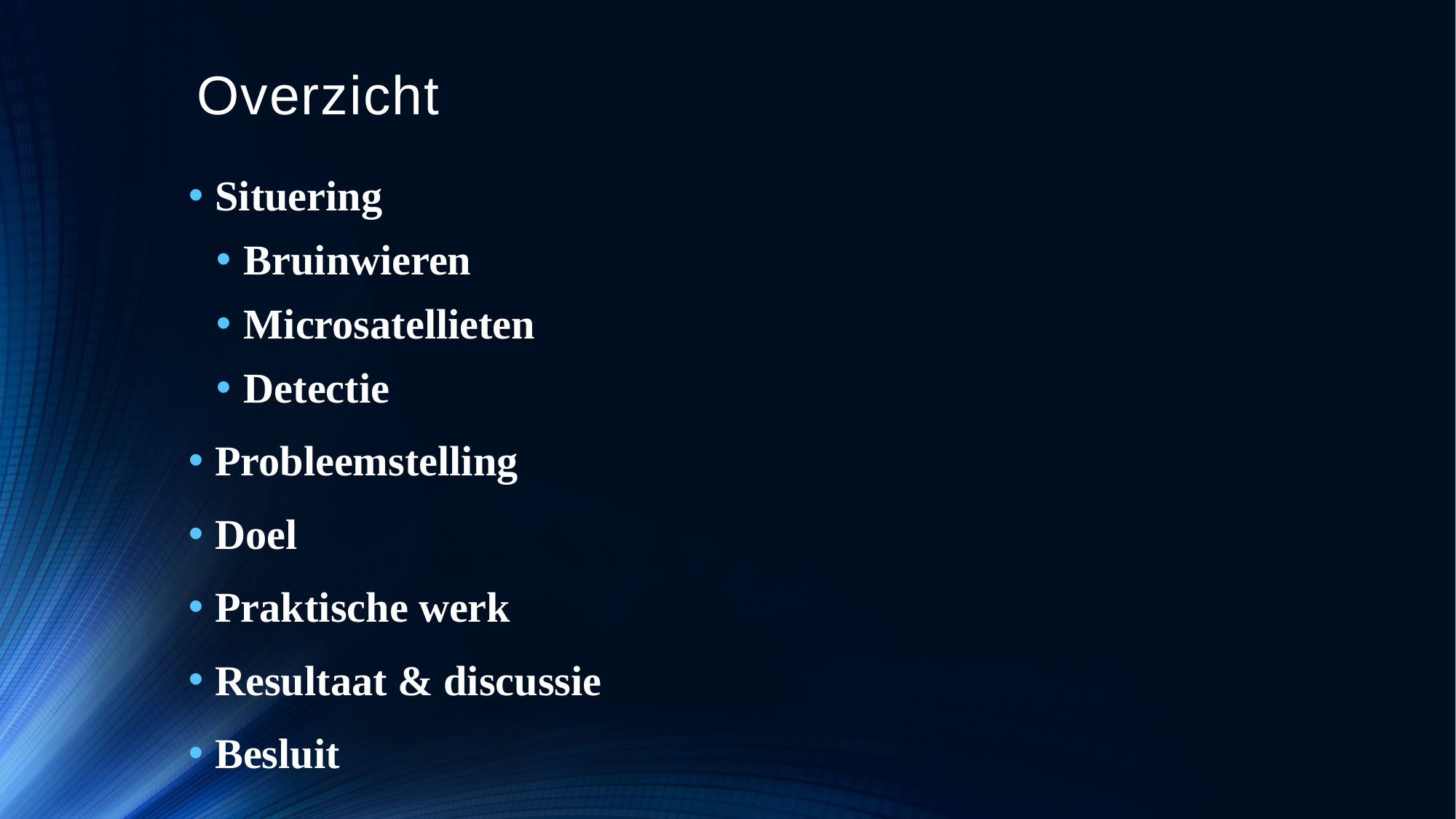

# Overzicht
Situering
Bruinwieren
Microsatellieten
Detectie
Probleemstelling
Doel
Praktische werk
Resultaat & discussie
Besluit